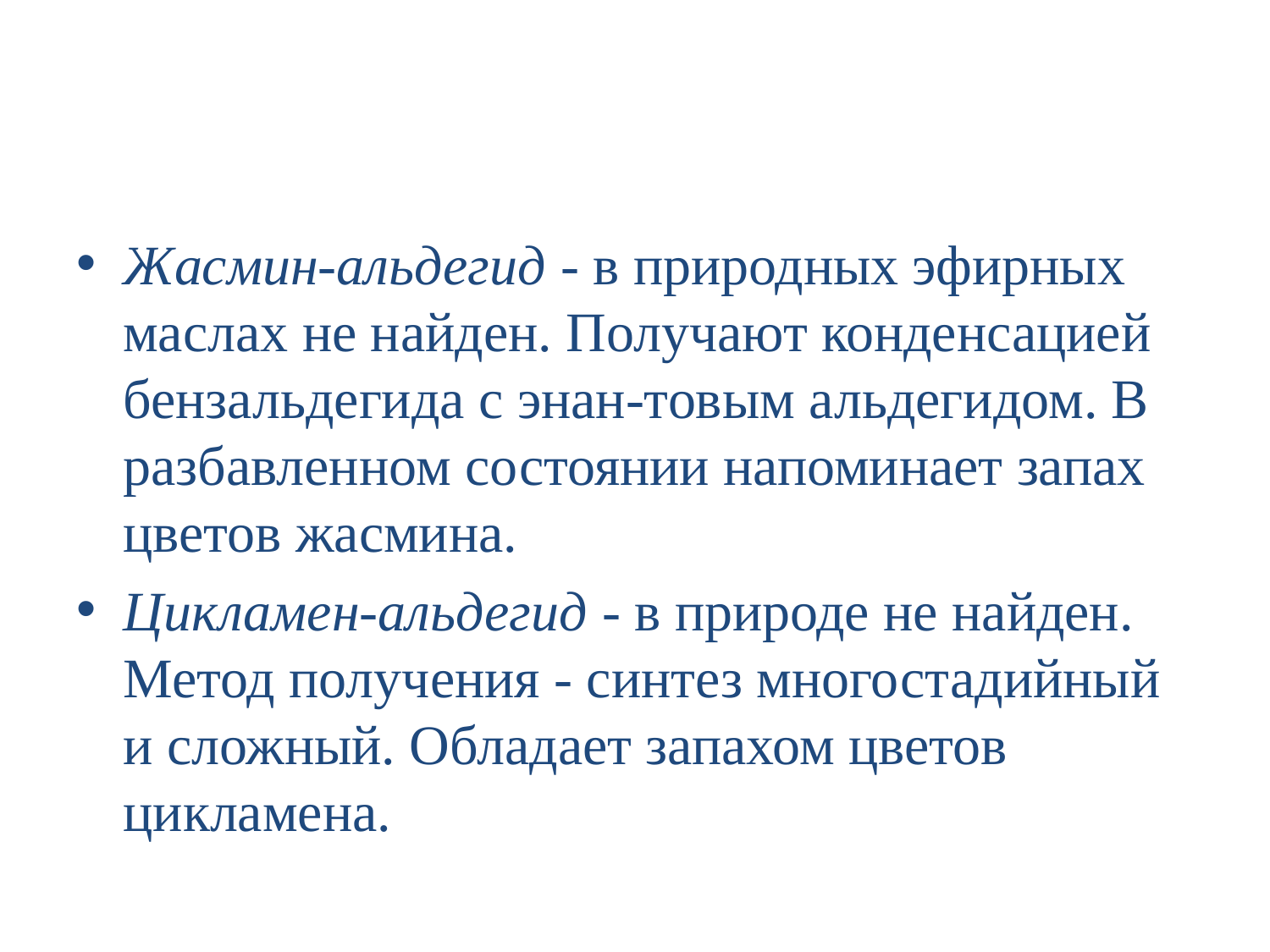

#
Жасмин-альдегид - в природных эфирных маслах не найден. Получают конденсацией бензальдегида с энан-товым альдегидом. В разбавленном состоянии напоминает запах цветов жасмина.
Цикламен-альдегид - в природе не найден. Метод получения - синтез многостадийный и сложный. Обладает запахом цветов цикламена.